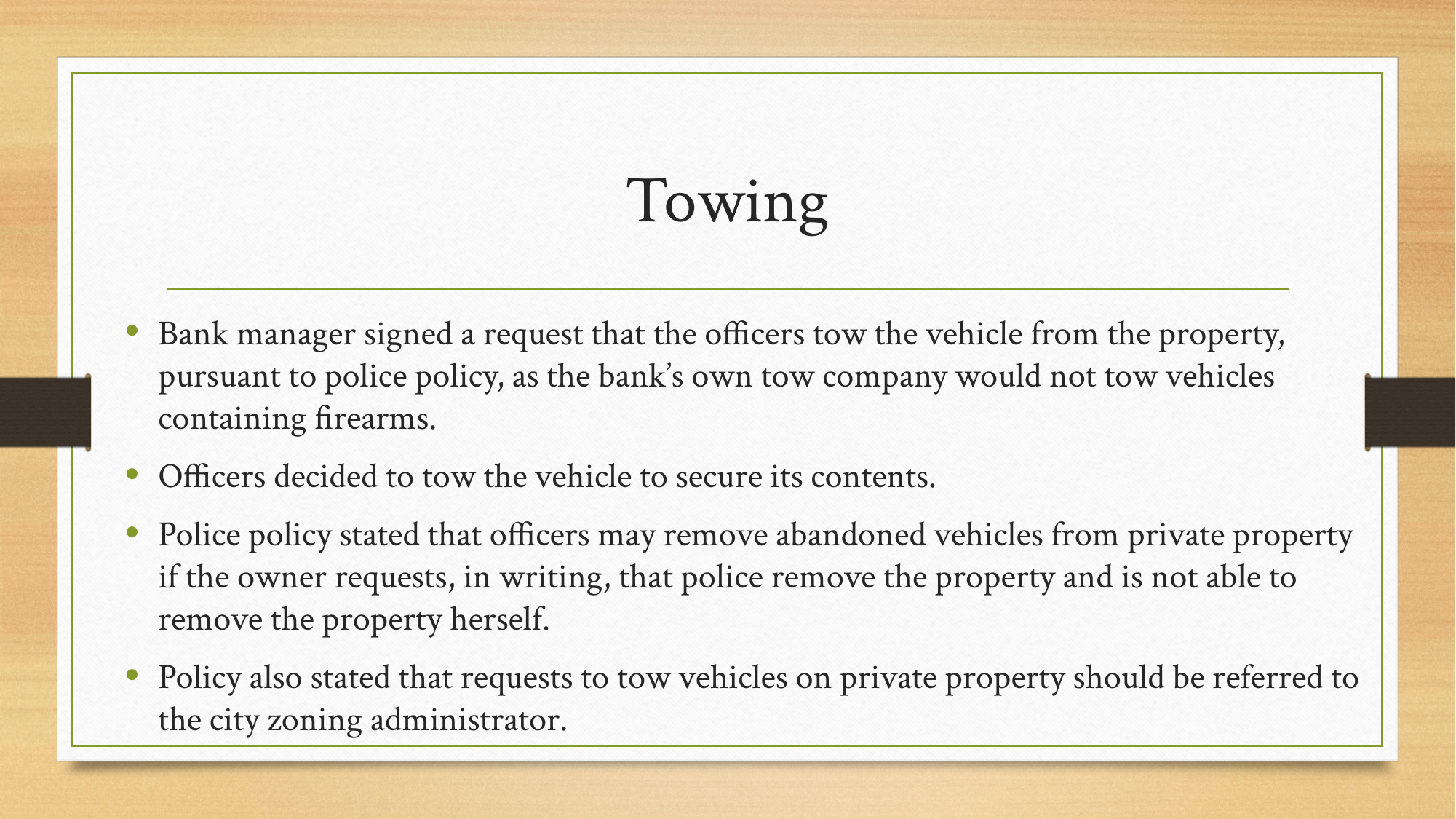

# Towing
Bank manager signed a request that the officers tow the vehicle from the property, pursuant to police policy, as the bank’s own tow company would not tow vehicles containing firearms.
Officers decided to tow the vehicle to secure its contents.
Police policy stated that officers may remove abandoned vehicles from private property if the owner requests, in writing, that police remove the property and is not able to remove the property herself.
Policy also stated that requests to tow vehicles on private property should be referred to the city zoning administrator.